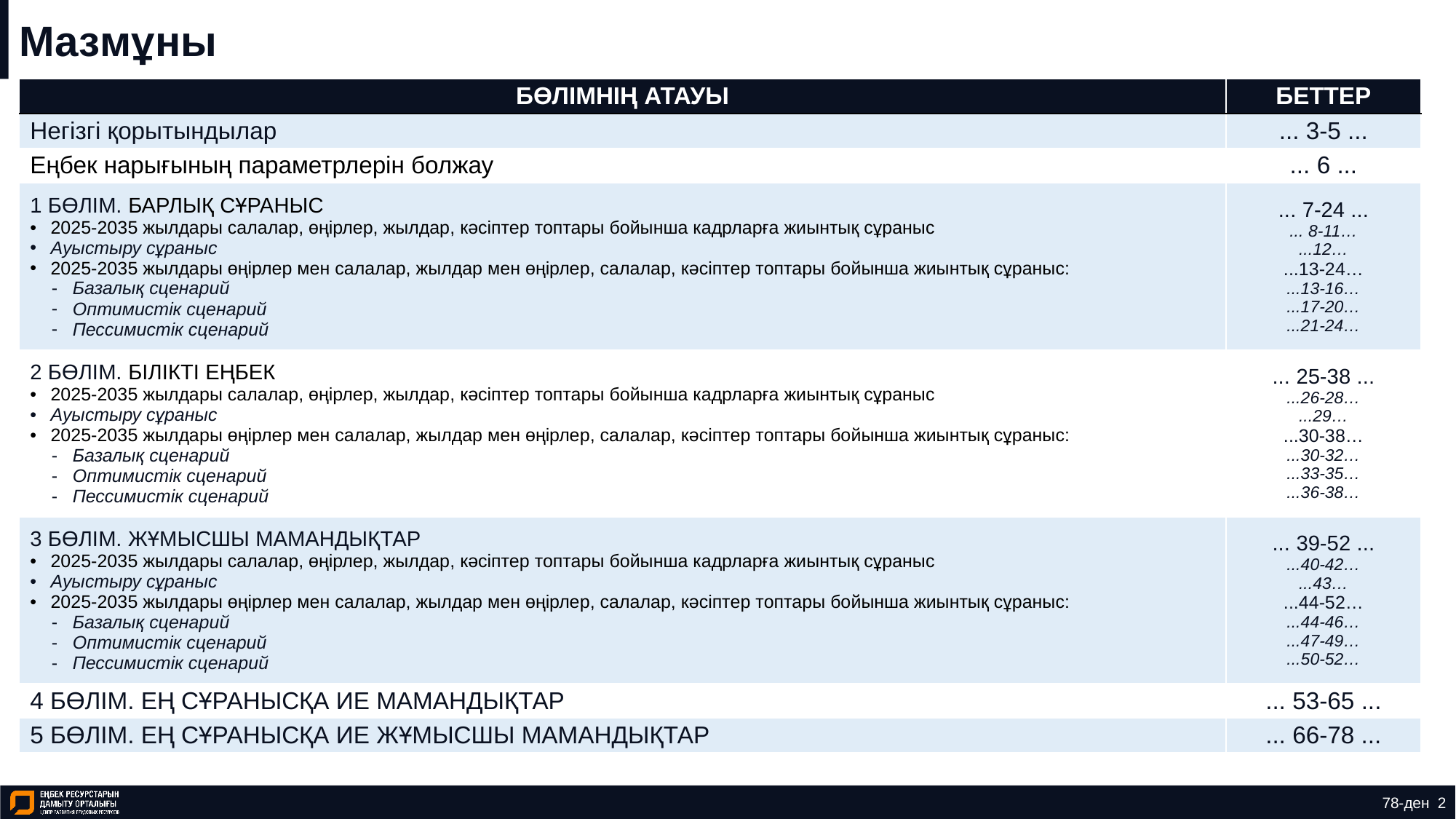

# Мазмұны
| БӨЛІМНІҢ АТАУЫ | БЕТТЕР |
| --- | --- |
| Негізгі қорытындылар | ... 3-5 ... |
| Еңбек нарығының параметрлерін болжау | ... 6 ... |
| 1 БӨЛІМ. БАРЛЫҚ СҰРАНЫС 2025-2035 жылдары салалар, өңірлер, жылдар, кәсіптер топтары бойынша кадрларға жиынтық сұраныс Ауыстыру сұраныс 2025-2035 жылдары өңірлер мен салалар, жылдар мен өңірлер, салалар, кәсіптер топтары бойынша жиынтық сұраныс: Базалық сценарий Оптимистік сценарий Пессимистік сценарий | ... 7-24 ... ... 8-11… ...12… ...13-24… ...13-16… ...17-20… ...21-24… |
| 2 БӨЛІМ. БІЛІКТІ ЕҢБЕК 2025-2035 жылдары салалар, өңірлер, жылдар, кәсіптер топтары бойынша кадрларға жиынтық сұраныс Ауыстыру сұраныс 2025-2035 жылдары өңірлер мен салалар, жылдар мен өңірлер, салалар, кәсіптер топтары бойынша жиынтық сұраныс: Базалық сценарий Оптимистік сценарий Пессимистік сценарий | ... 25-38 ... ...26-28… ...29… ...30-38… ...30-32… ...33-35… ...36-38… |
| 3 БӨЛІМ. ЖҰМЫСШЫ МАМАНДЫҚТАР 2025-2035 жылдары салалар, өңірлер, жылдар, кәсіптер топтары бойынша кадрларға жиынтық сұраныс Ауыстыру сұраныс 2025-2035 жылдары өңірлер мен салалар, жылдар мен өңірлер, салалар, кәсіптер топтары бойынша жиынтық сұраныс: Базалық сценарий Оптимистік сценарий Пессимистік сценарий | ... 39-52 ... ...40-42… ...43… ...44-52… ...44-46… ...47-49… ...50-52… |
| 4 БӨЛІМ. ЕҢ СҰРАНЫСҚА ИЕ МАМАНДЫҚТАР | ... 53-65 ... |
| 5 БӨЛІМ. ЕҢ СҰРАНЫСҚА ИЕ ЖҰМЫСШЫ МАМАНДЫҚТАР | ... 66-78 ... |
78-ден  2